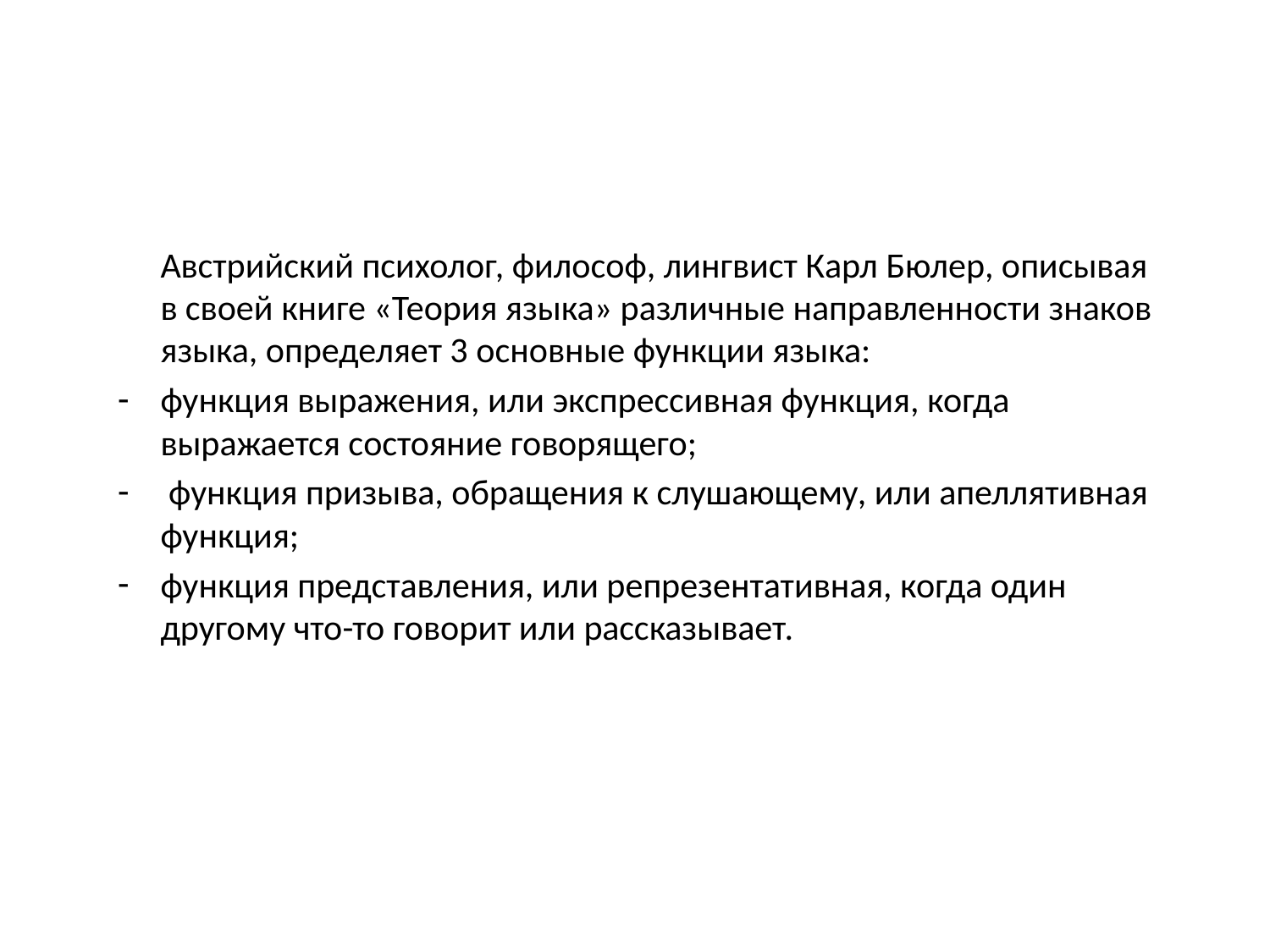

Австрийский психолог, философ, лингвист Карл Бюлер, описывая в своей книге «Теория языка» различные направленности знаков языка, определяет 3 основные функции языка:
функция выражения, или экспрессивная функция, когда выражается состояние говорящего;
 функция призыва, обращения к слушающему, или апеллятивная функция;
функция представления, или репрезентативная, когда один другому что-то говорит или рассказывает.